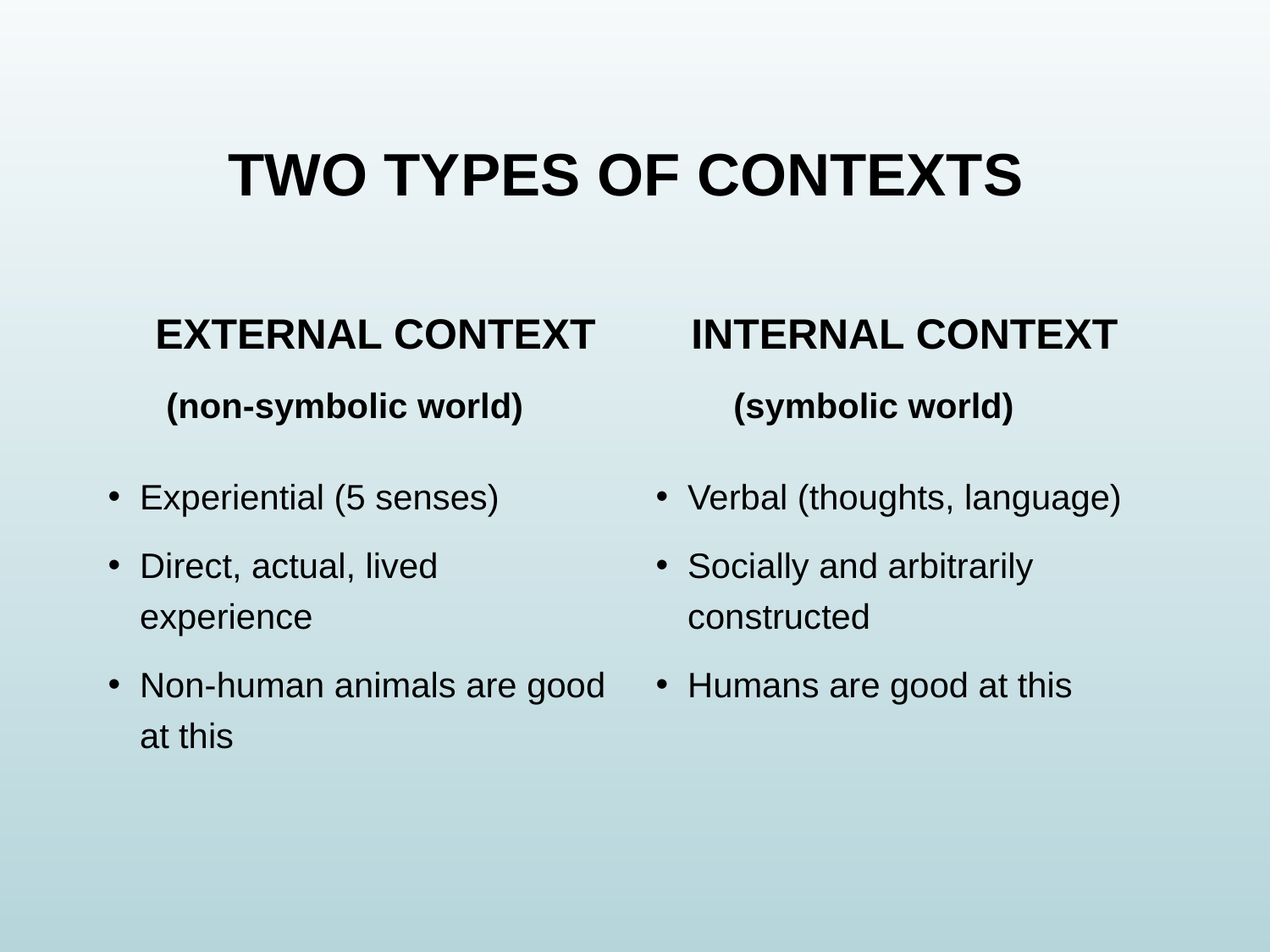

# Two TYPES OF CONTEXTS
    EXTERNAL CONTEXT
      (non-symbolic world)

Experiential (5 senses)
Direct, actual, lived experience
Non-human animals are good at this

   INTERNAL CONTEXT
        (symbolic world)

Verbal (thoughts, language)
Socially and arbitrarily constructed
Humans are good at this